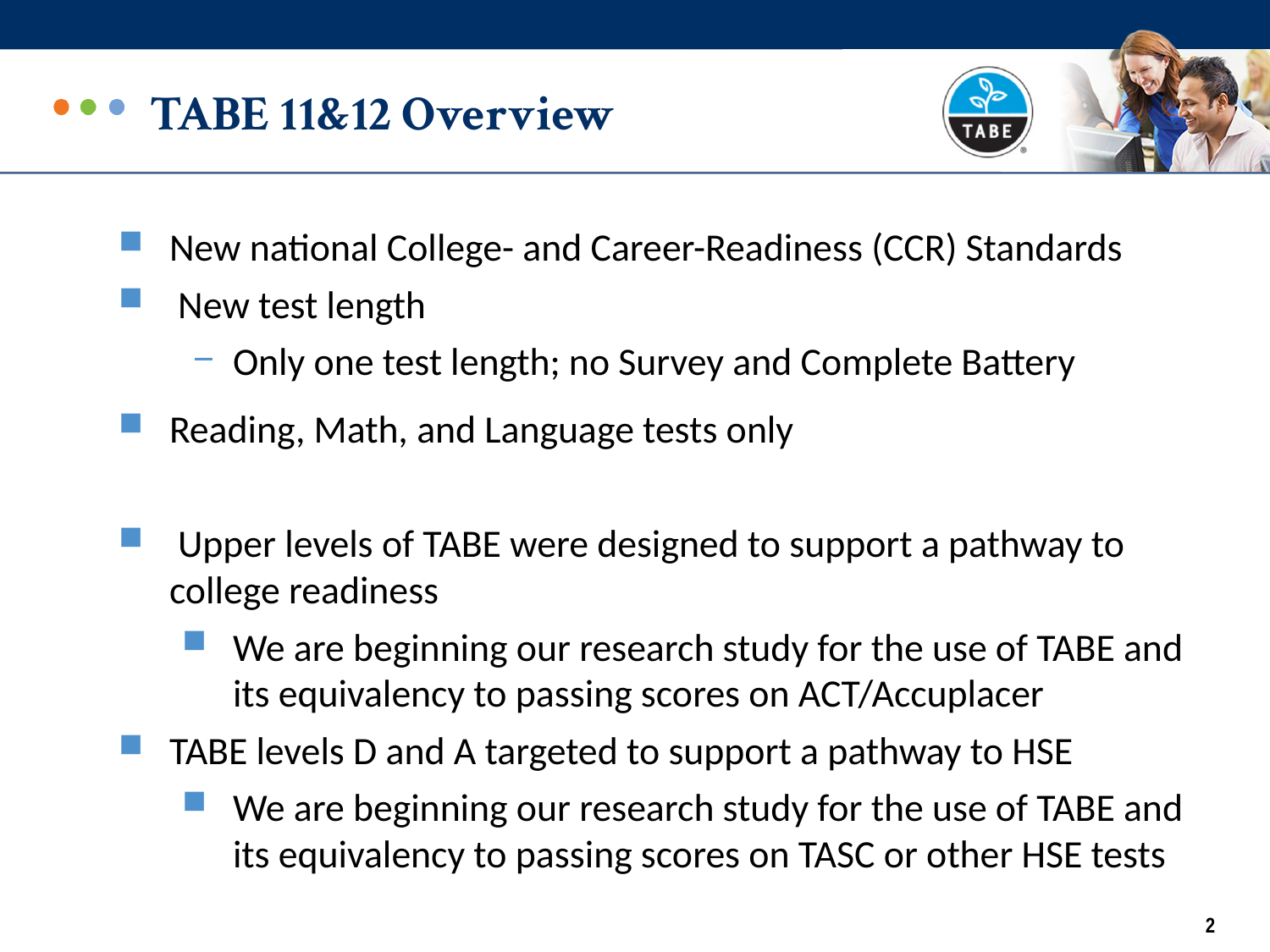

# TABE 11&12 Overview
New national College- and Career-Readiness (CCR) Standards
 New test length
Only one test length; no Survey and Complete Battery
Reading, Math, and Language tests only

 Upper levels of TABE were designed to support a pathway to college readiness
We are beginning our research study for the use of TABE and its equivalency to passing scores on ACT/Accuplacer
TABE levels D and A targeted to support a pathway to HSE
We are beginning our research study for the use of TABE and its equivalency to passing scores on TASC or other HSE tests

2